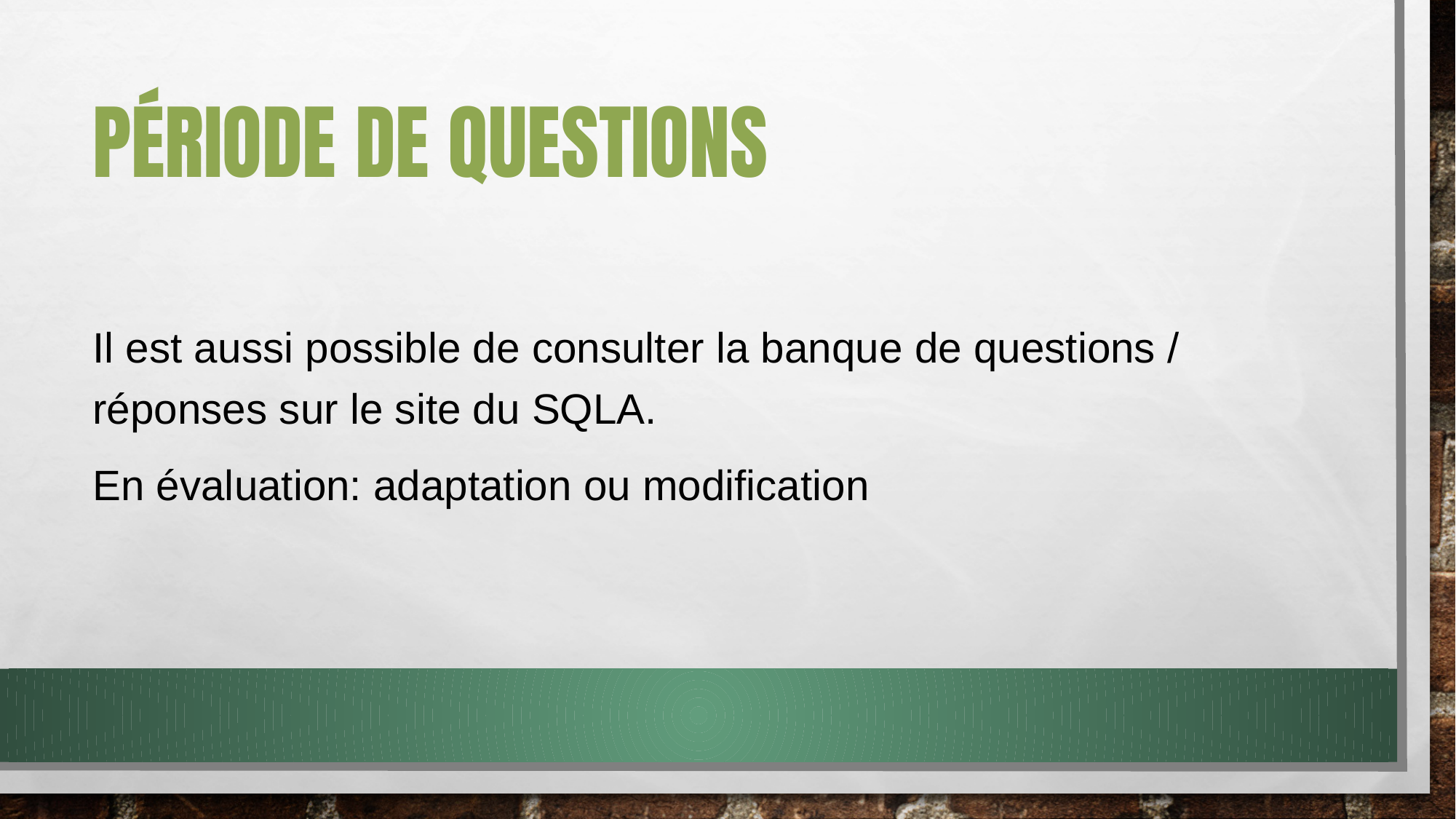

# Période de questions
Il est aussi possible de consulter la banque de questions / réponses sur le site du SQLA.
En évaluation: adaptation ou modification